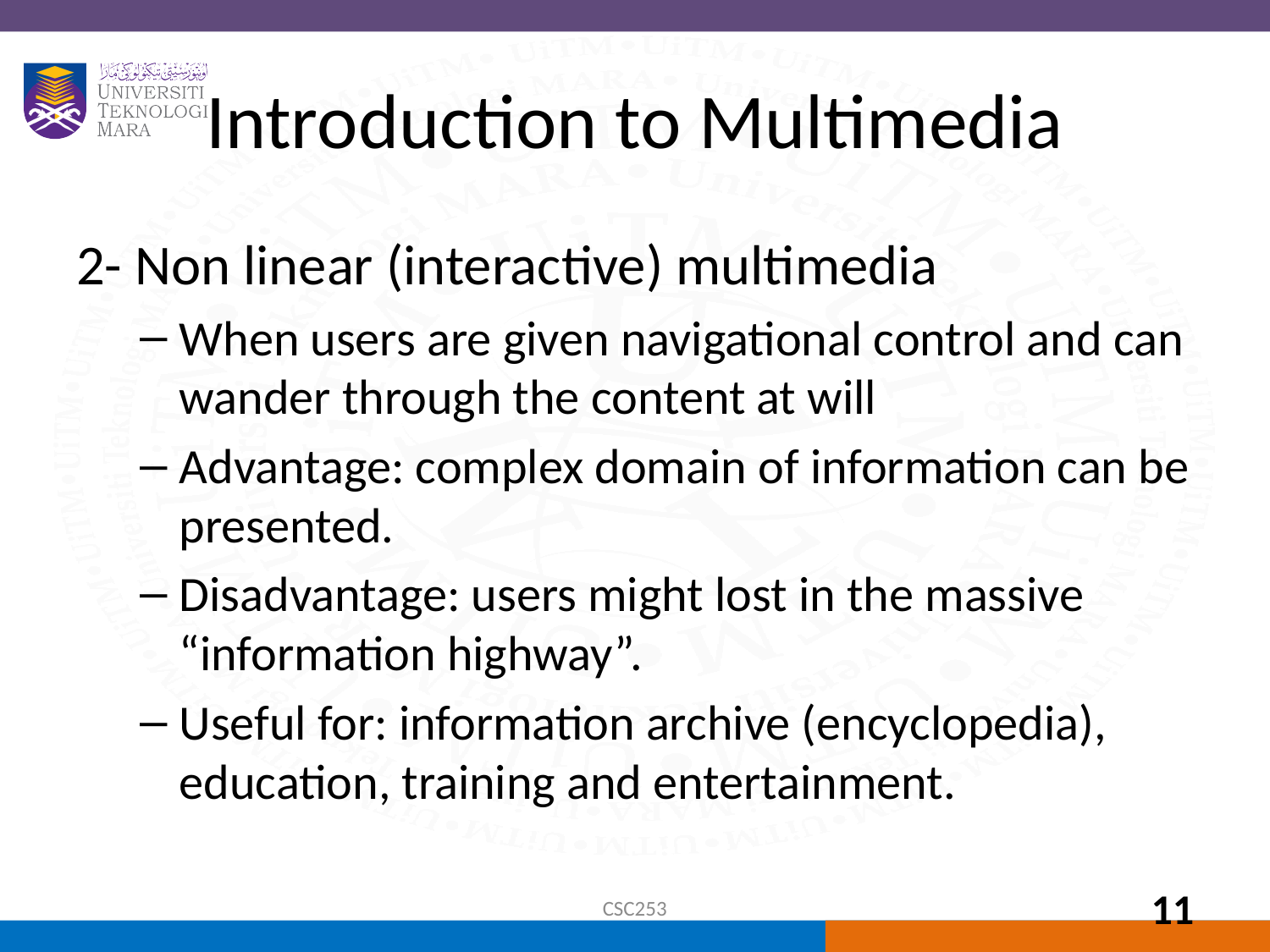

# Introduction to Multimedia
2- Non linear (interactive) multimedia
When users are given navigational control and can wander through the content at will
Advantage: complex domain of information can be presented.
Disadvantage: users might lost in the massive “information highway”.
Useful for: information archive (encyclopedia), education, training and entertainment.

CSC253
11